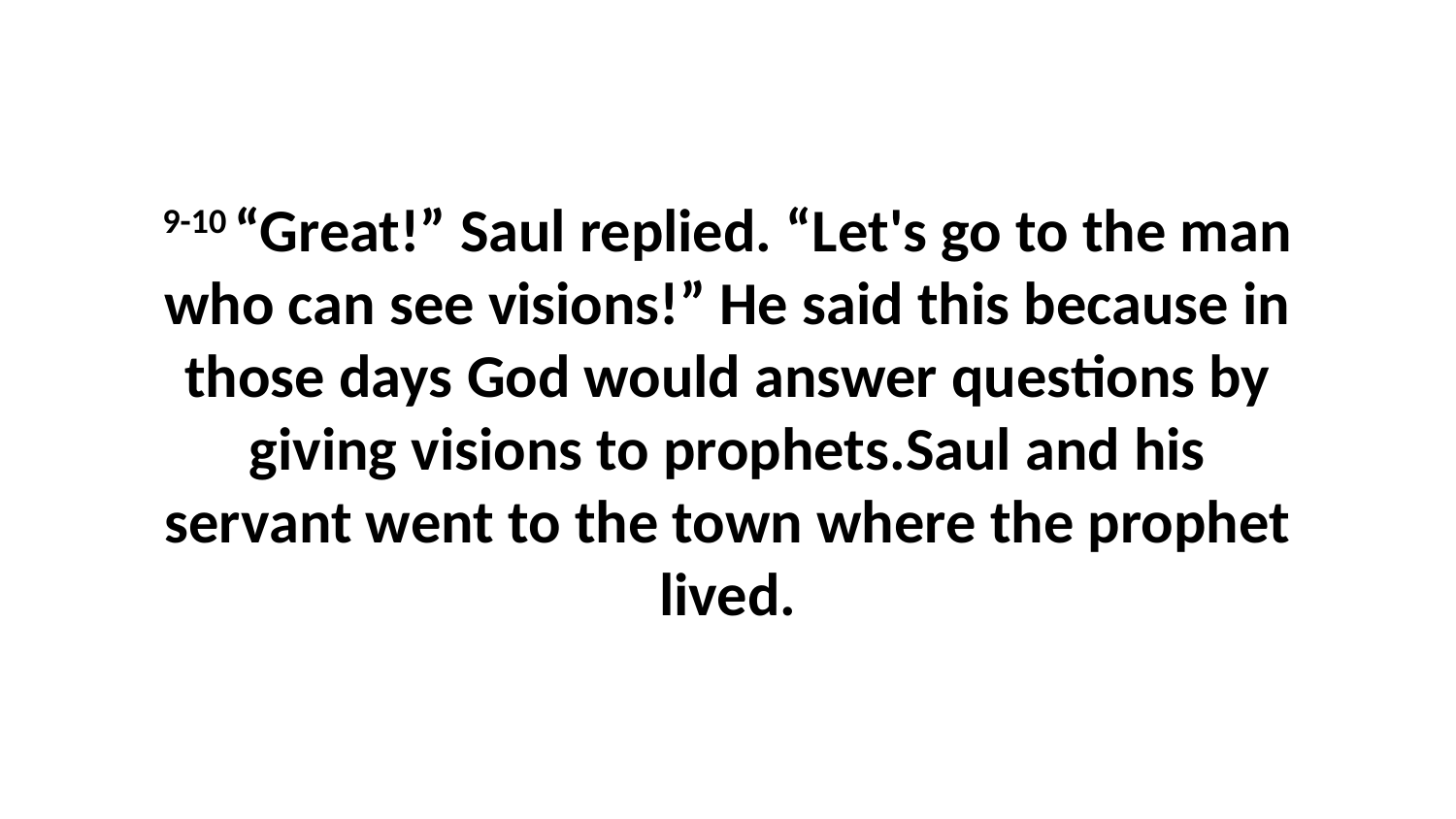

9-10 “Great!” Saul replied. “Let's go to the man who can see visions!” He said this because in those days God would answer questions by giving visions to prophets.Saul and his servant went to the town where the prophet lived.